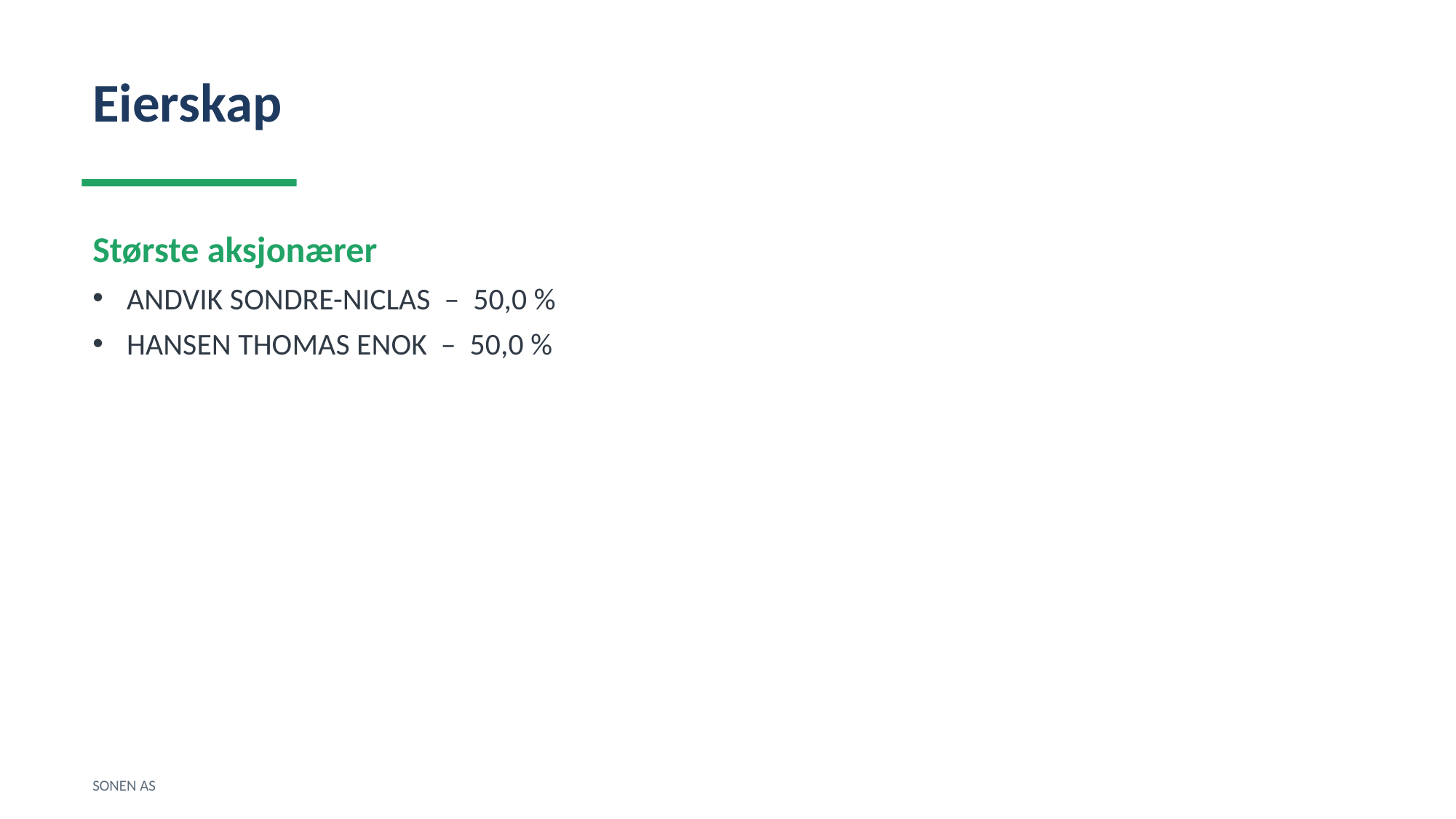

Eierskap

Største aksjonærer
ANDVIK SONDRE-NICLAS  –  50,0 %
HANSEN THOMAS ENOK  –  50,0 %
SONEN AS